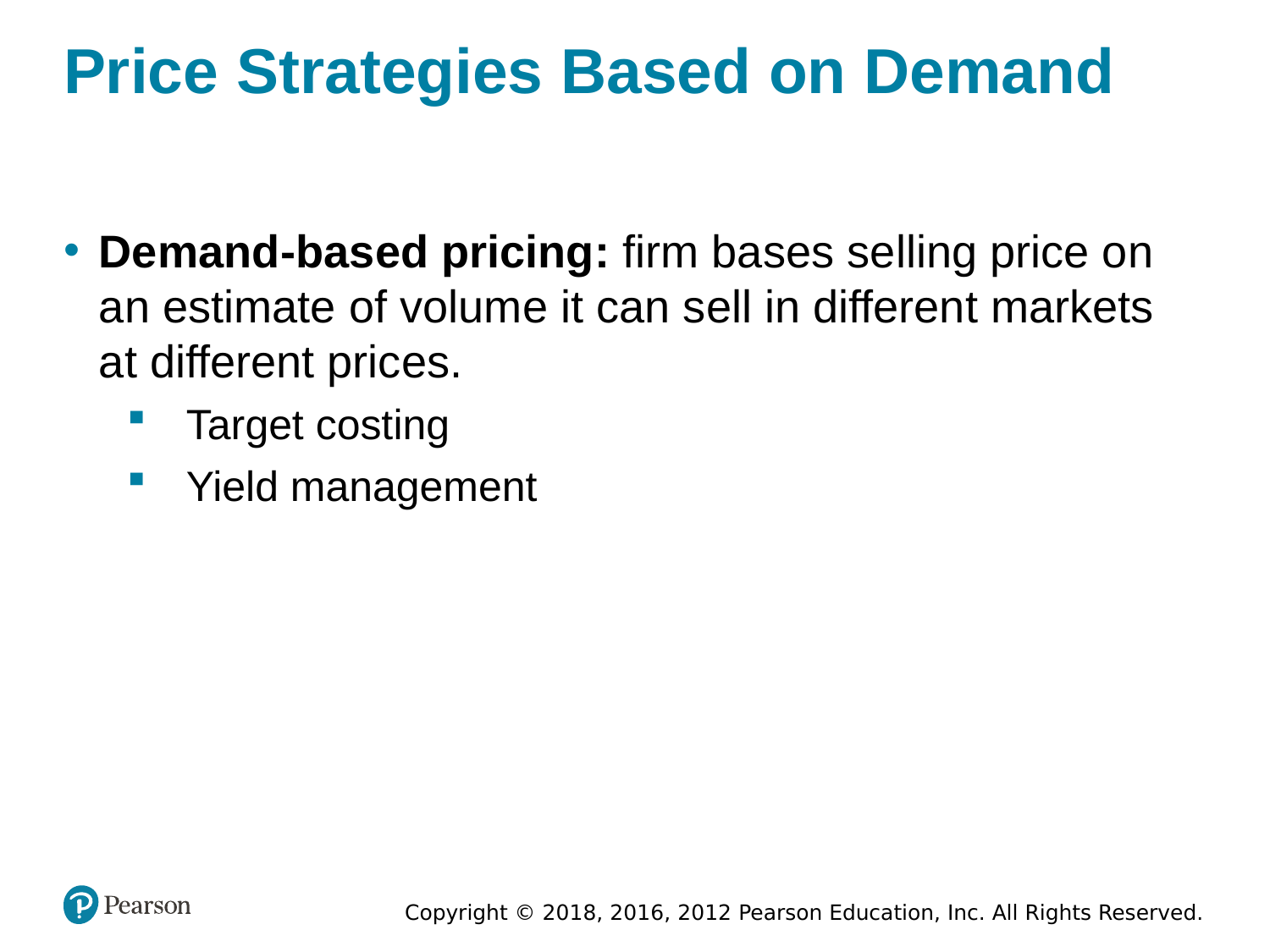

# Price Strategies Based on Demand
Demand-based pricing: firm bases selling price on an estimate of volume it can sell in different markets at different prices.
 Target costing
 Yield management